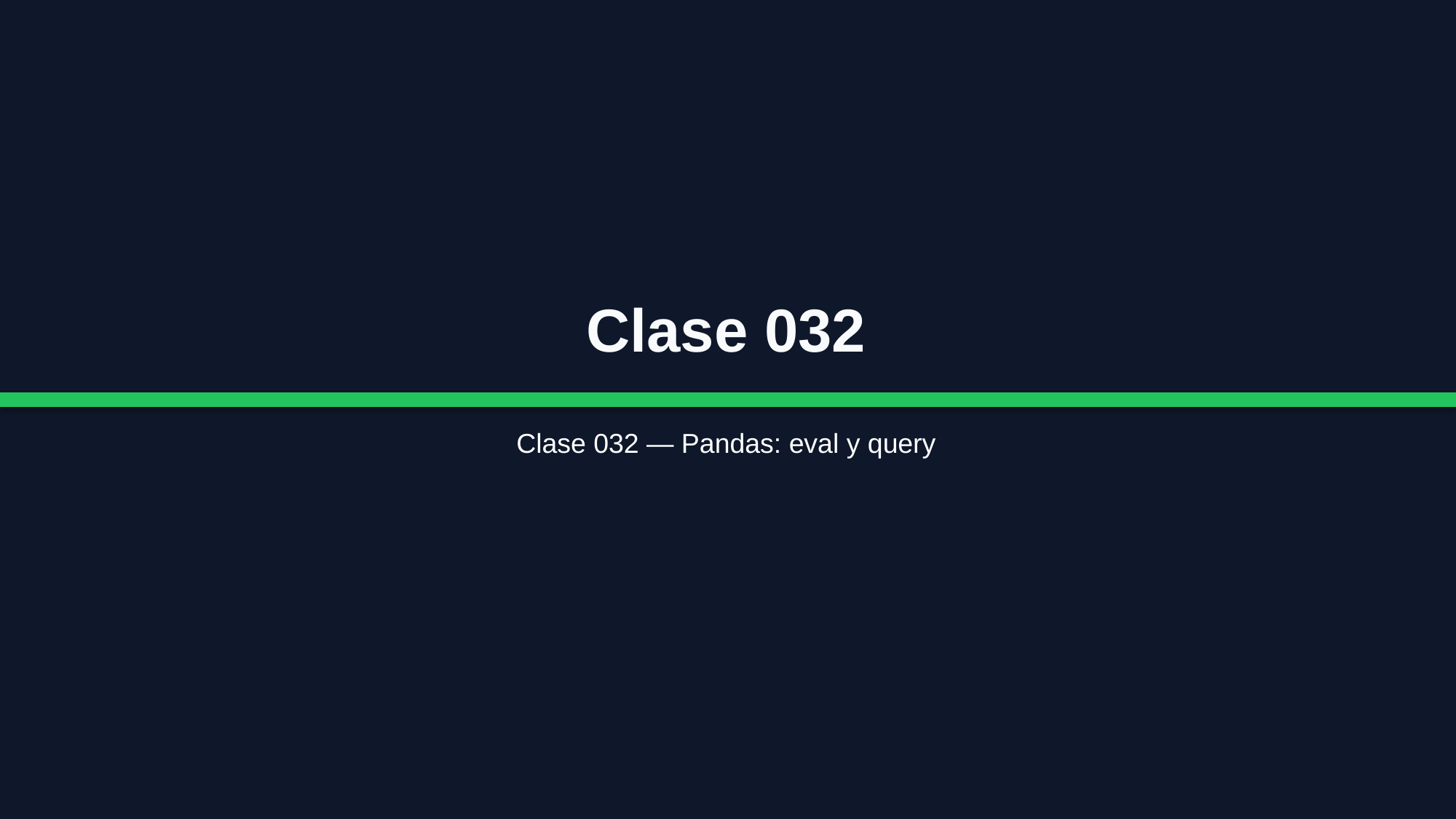

Clase 032

Clase 032 — Pandas: eval y query